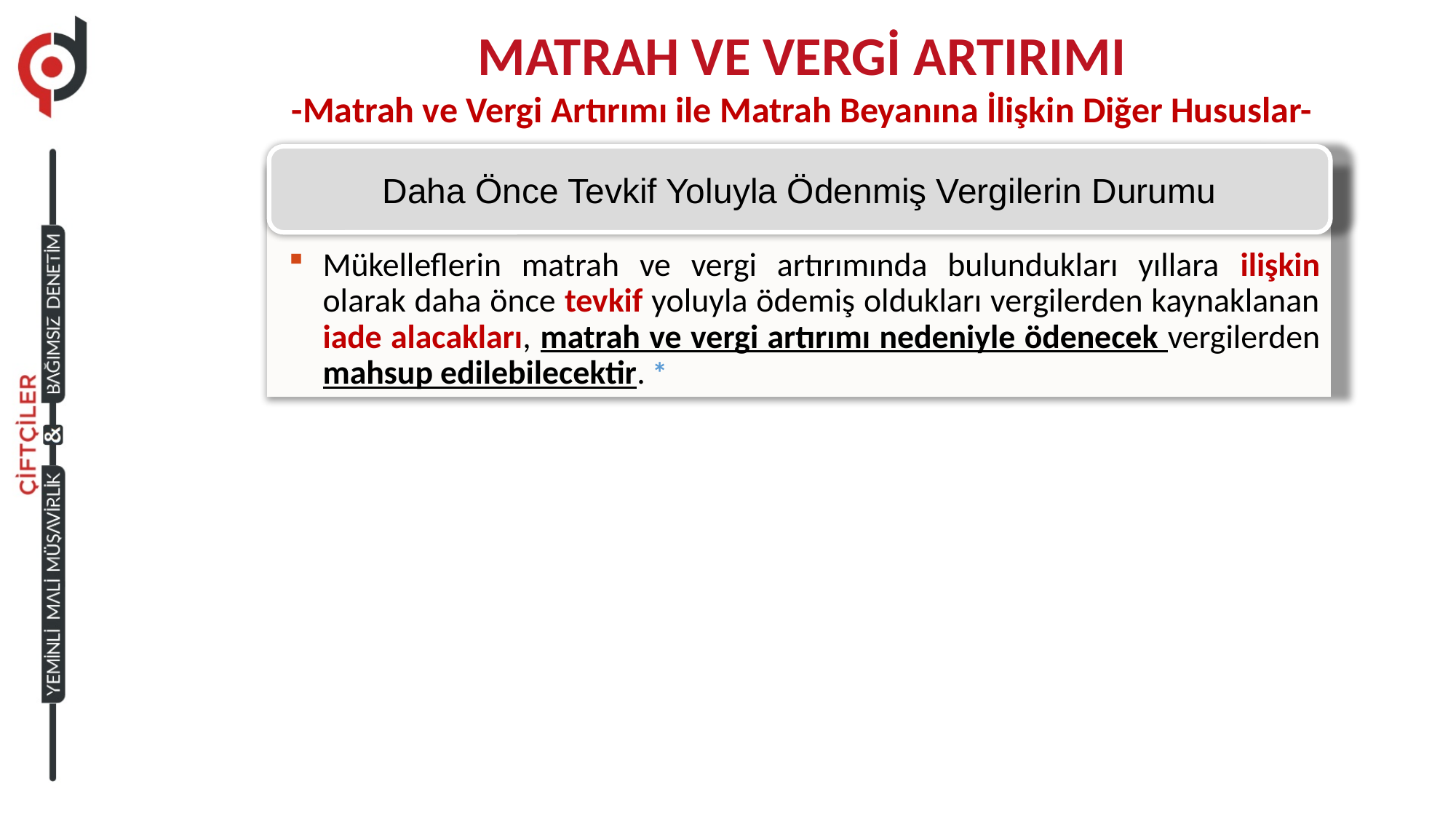

MATRAH VE VERGİ ARTIRIMI
-Matrah ve Vergi Artırımı ile Matrah Beyanına İlişkin Diğer Hususlar-
Daha Önce Tevkif Yoluyla Ödenmiş Vergilerin Durumu

Mükelleflerin matrah ve vergi artırımında bulundukları yıllara ilişkin olarak daha önce tevkif yoluyla ödemiş oldukları vergilerden kaynaklanan iade alacakları, matrah ve vergi artırımı nedeniyle ödenecek vergilerden mahsup edilebilecektir. *